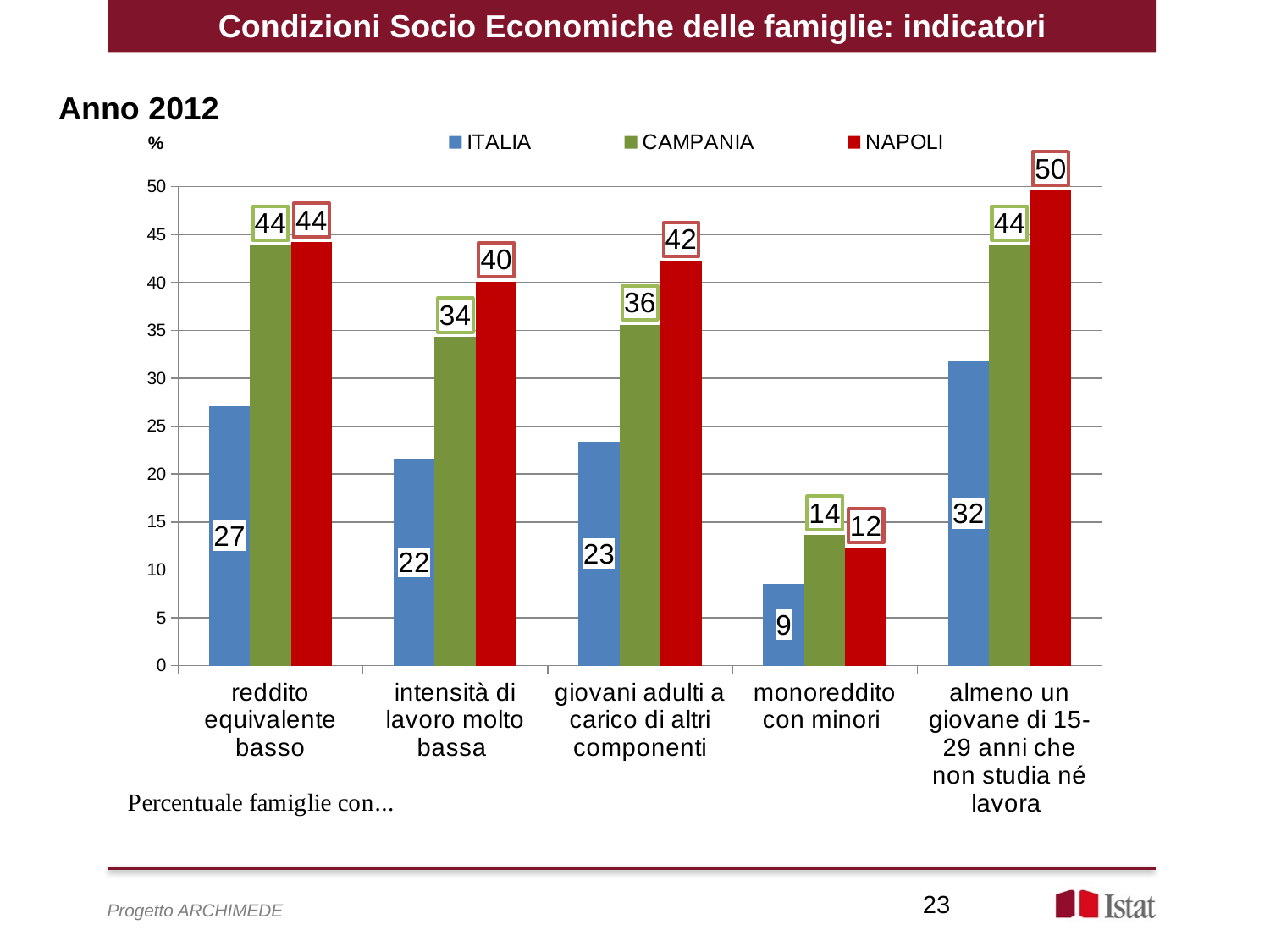

Condizioni Socio Economiche delle famiglie: indicatori
Anno 2012

### Chart

| Category | ITALIA | CAMPANIA | NAPOLI |
|---|---|---|---|
| reddito equivalente basso | 27.1 | 43.9 | 44.2 |
| intensità di lavoro molto bassa  | 21.6 | 34.3 | 40.1 |
| giovani adulti a carico di altri componenti | 23.4 | 35.6 | 42.2 |
| monoreddito con minori  | 8.58262509007275 | 13.639978227624997 | 12.319148447547308 |
| almeno un giovane di 15-29 anni che non studia né lavora  | 31.8 | 43.9 | 49.6 |
23

Progetto ARCHIMEDE